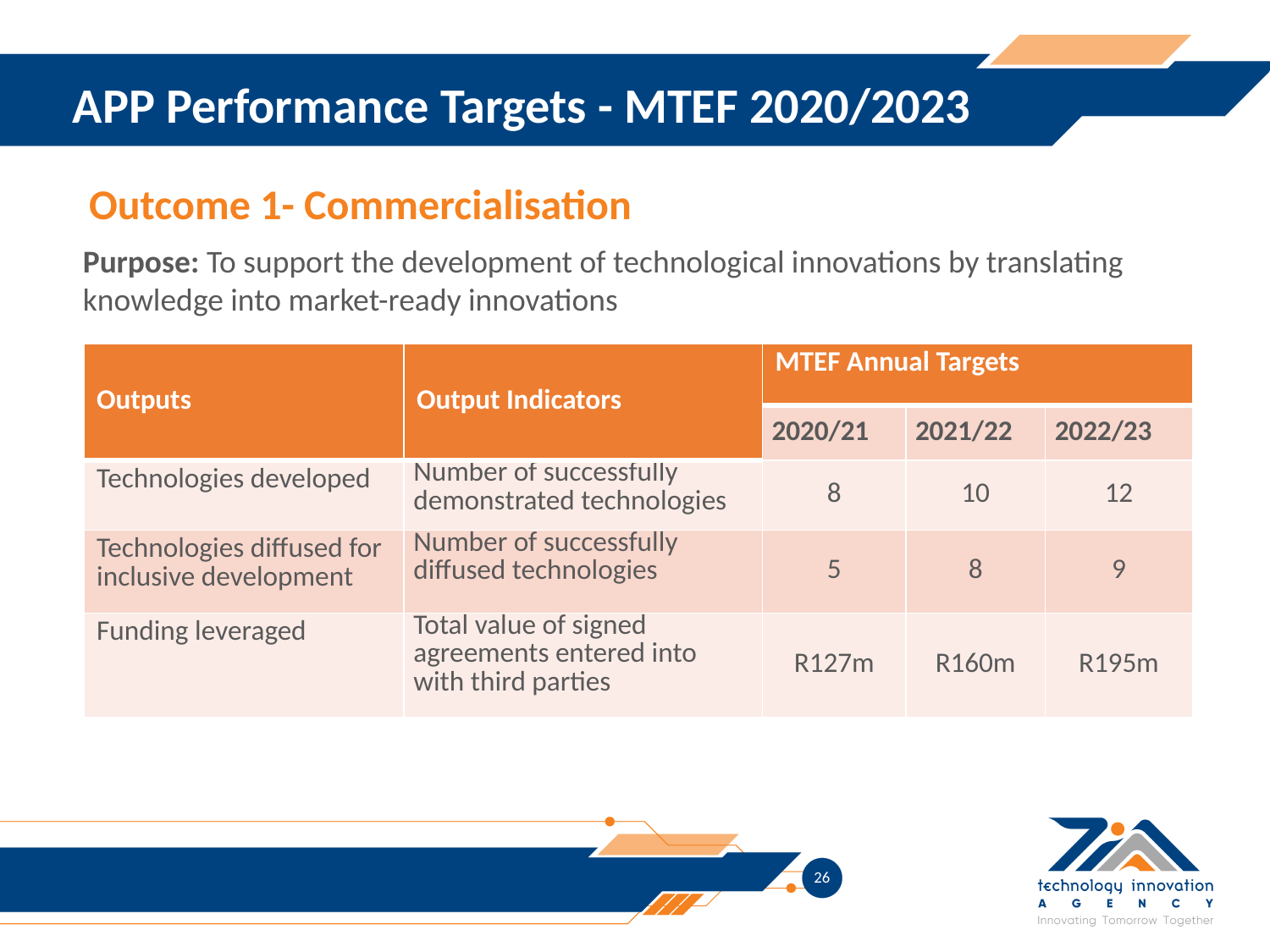

APP Performance Targets - MTEF 2020/2023
Outcome 1- Commercialisation
Purpose: To support the development of technological innovations by translating knowledge into market-ready innovations
| Outputs | Output Indicators | MTEF Annual Targets |  |  |
| --- | --- | --- | --- | --- |
|  |  | 2020/21 | 2021/22 | 2022/23 |
| Technologies developed | Number of successfully demonstrated technologies | 8 | 10 | 12 |
| Technologies diffused for inclusive development | Number of successfully diffused technologies | 5 | 8 | 9 |
| Funding leveraged | Total value of signed agreements entered into with third parties | R127m | R160m | R195m |
26